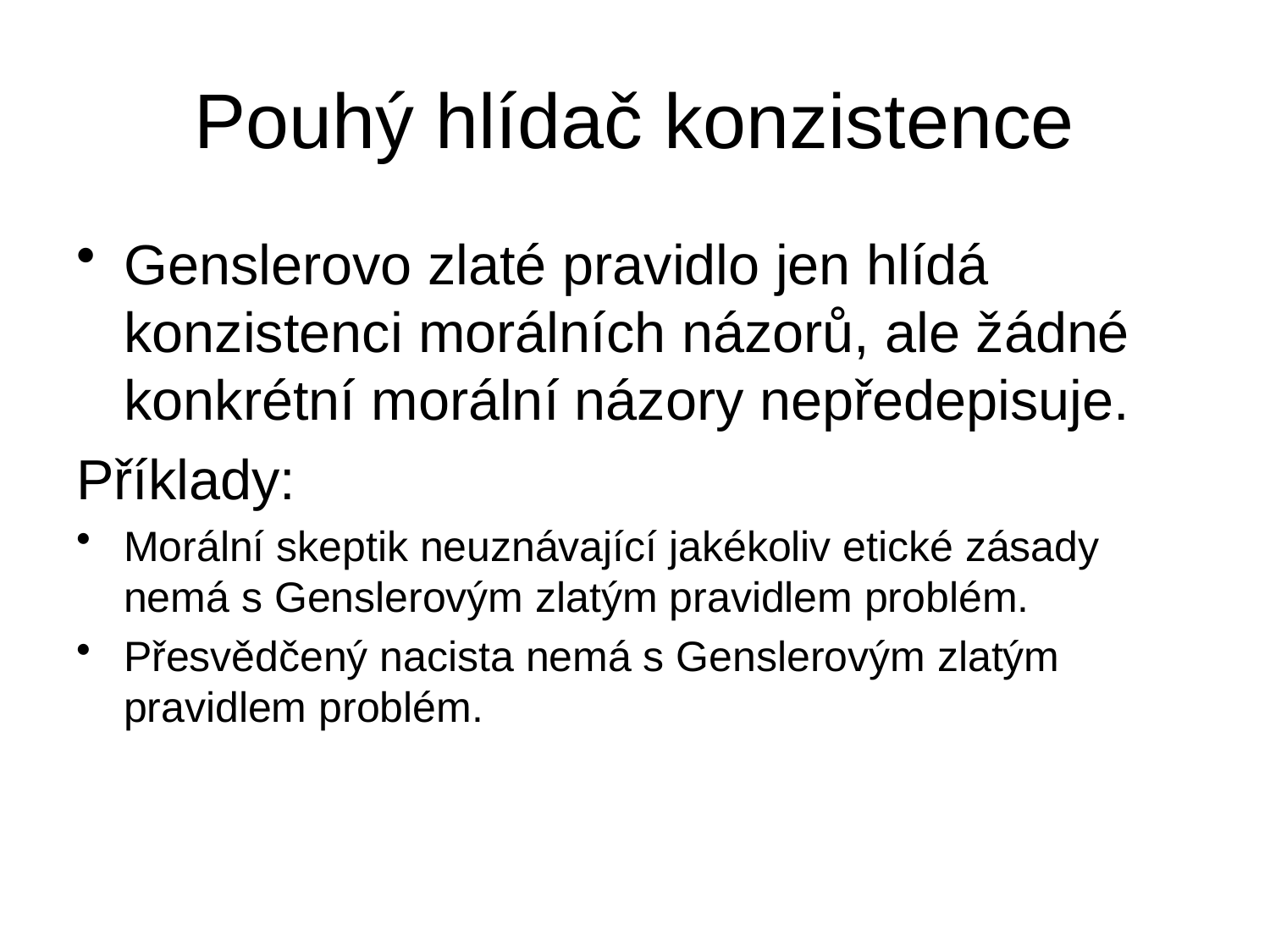

# Pouhý hlídač konzistence
Genslerovo zlaté pravidlo jen hlídá konzistenci morálních názorů, ale žádné konkrétní morální názory nepředepisuje.
Příklady:
Morální skeptik neuznávající jakékoliv etické zásady nemá s Genslerovým zlatým pravidlem problém.
Přesvědčený nacista nemá s Genslerovým zlatým pravidlem problém.